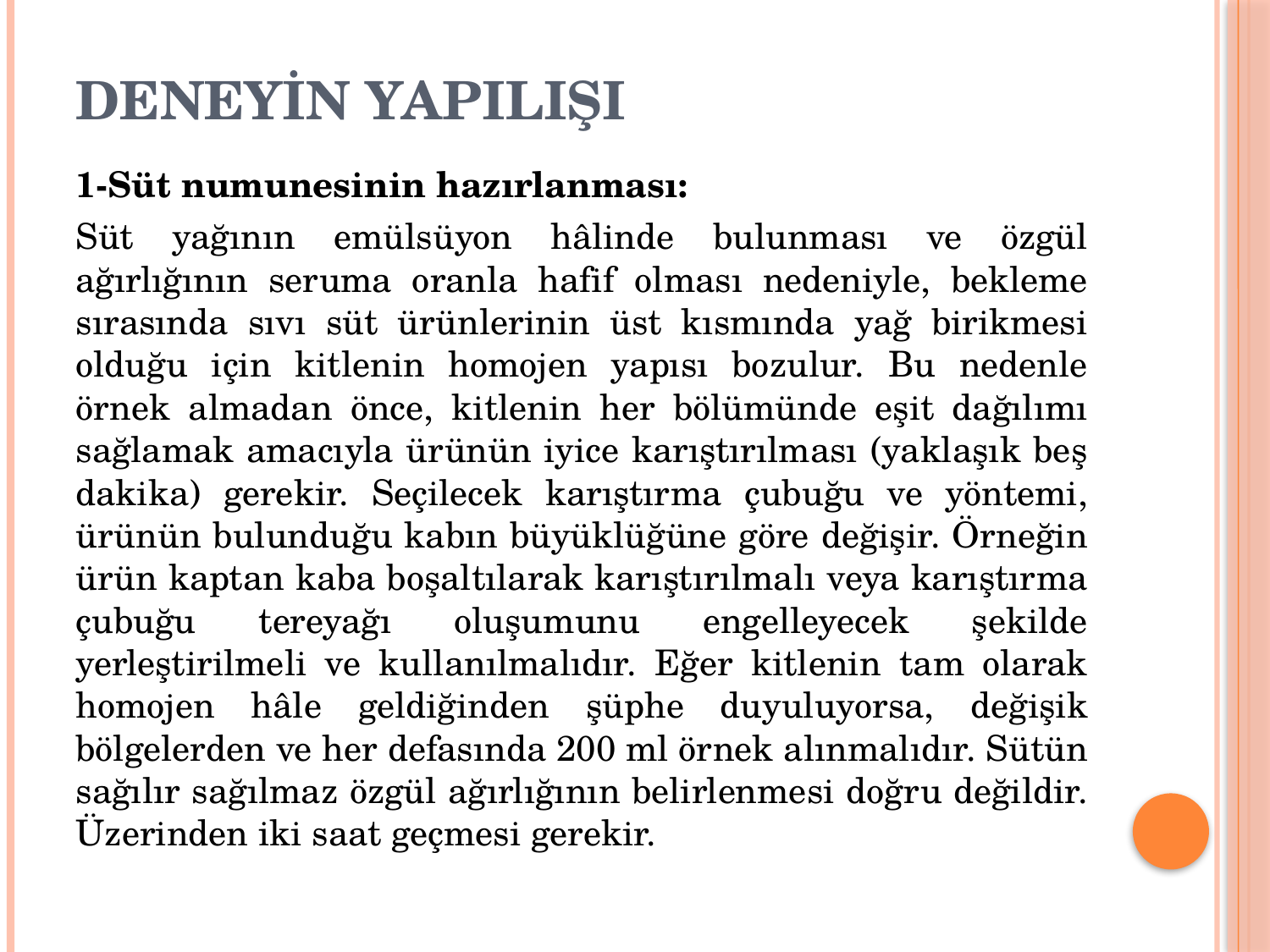

# DENEYİN YAPILIŞI
1-Süt numunesinin hazırlanması:
Süt yağının emülsüyon hâlinde bulunması ve özgül ağırlığının seruma oranla hafif olması nedeniyle, bekleme sırasında sıvı süt ürünlerinin üst kısmında yağ birikmesi olduğu için kitlenin homojen yapısı bozulur. Bu nedenle örnek almadan önce, kitlenin her bölümünde eşit dağılımı sağlamak amacıyla ürünün iyice karıştırılması (yaklaşık beş dakika) gerekir. Seçilecek karıştırma çubuğu ve yöntemi, ürünün bulunduğu kabın büyüklüğüne göre değişir. Örneğin ürün kaptan kaba boşaltılarak karıştırılmalı veya karıştırma çubuğu tereyağı oluşumunu engelleyecek şekilde yerleştirilmeli ve kullanılmalıdır. Eğer kitlenin tam olarak homojen hâle geldiğinden şüphe duyuluyorsa, değişik bölgelerden ve her defasında 200 ml örnek alınmalıdır. Sütün sağılır sağılmaz özgül ağırlığının belirlenmesi doğru değildir. Üzerinden iki saat geçmesi gerekir.